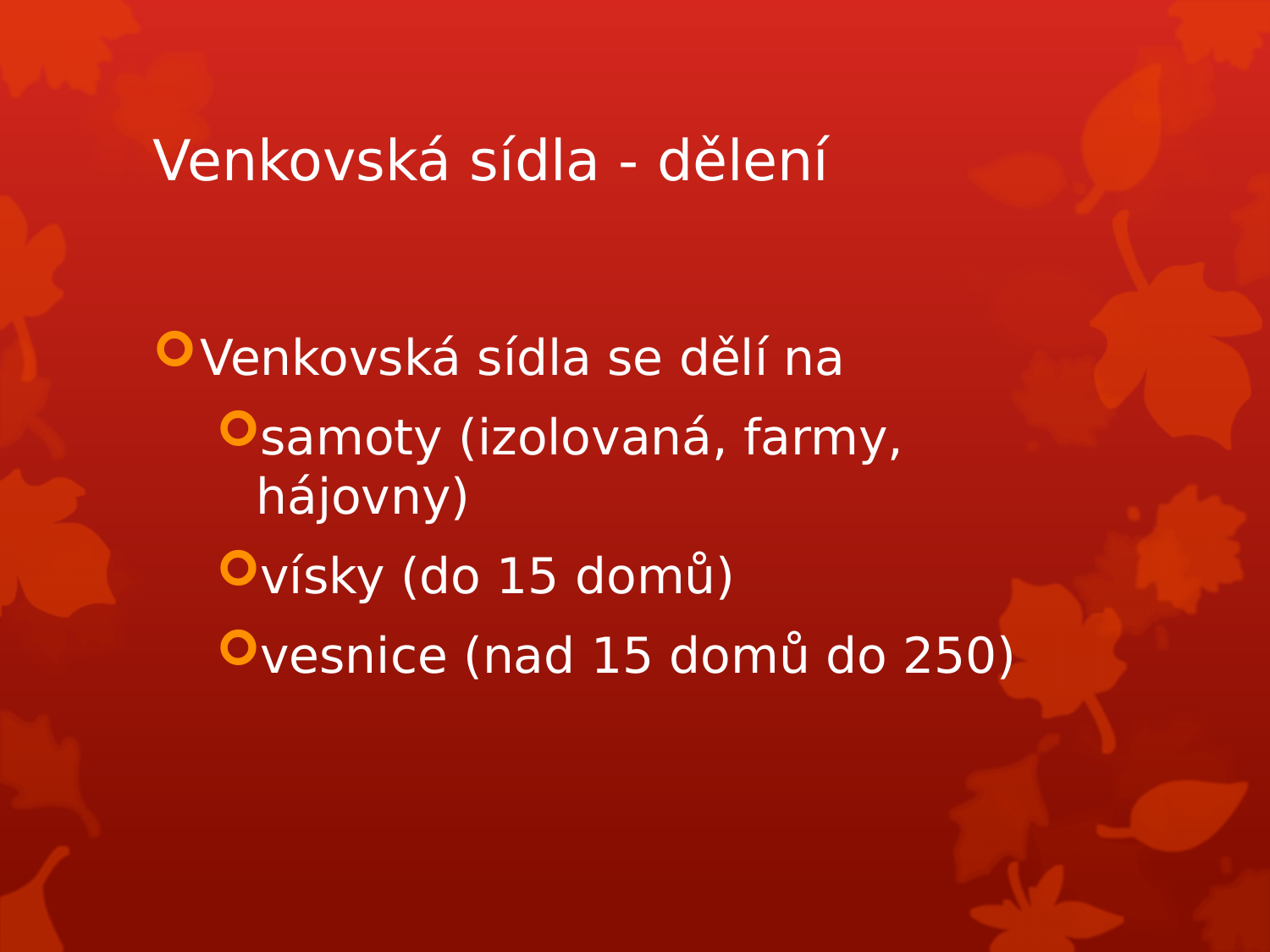

# Venkovská sídla - dělení
Venkovská sídla se dělí na
samoty (izolovaná, farmy, hájovny)
vísky (do 15 domů)
vesnice (nad 15 domů do 250)